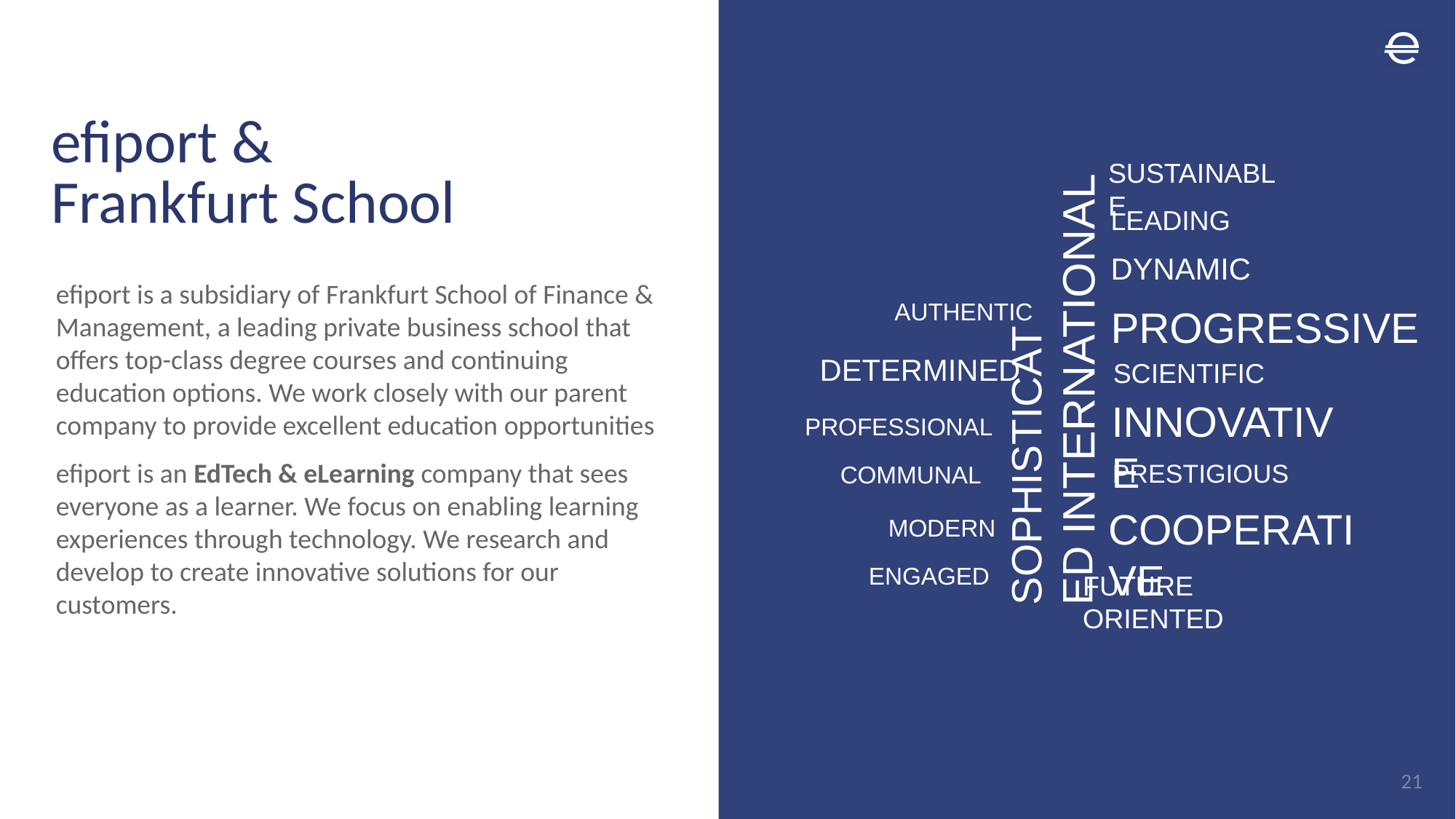

# efiport & Frankfurt School
SUSTAINABLE
LEADING
DYNAMIC
AUTHENTIC
PROGRESSIVE
INTERNATIONAL
DETERMINED
SCIENTIFIC
INNOVATIVE
PROFESSIONAL
SOPHISTICATED
PRESTIGIOUS
COMMUNAL
COOPERATIVE
MODERN
ENGAGED
FUTURE ORIENTED
efiport is a subsidiary of Frankfurt School of Finance & Management, a leading private business school that offers top-class degree courses and continuing education options. We work closely with our parent company to provide excellent education opportunities
efiport is an EdTech & eLearning company that sees everyone as a learner. We focus on enabling learning experiences through technology. We research and develop to create innovative solutions for our customers.